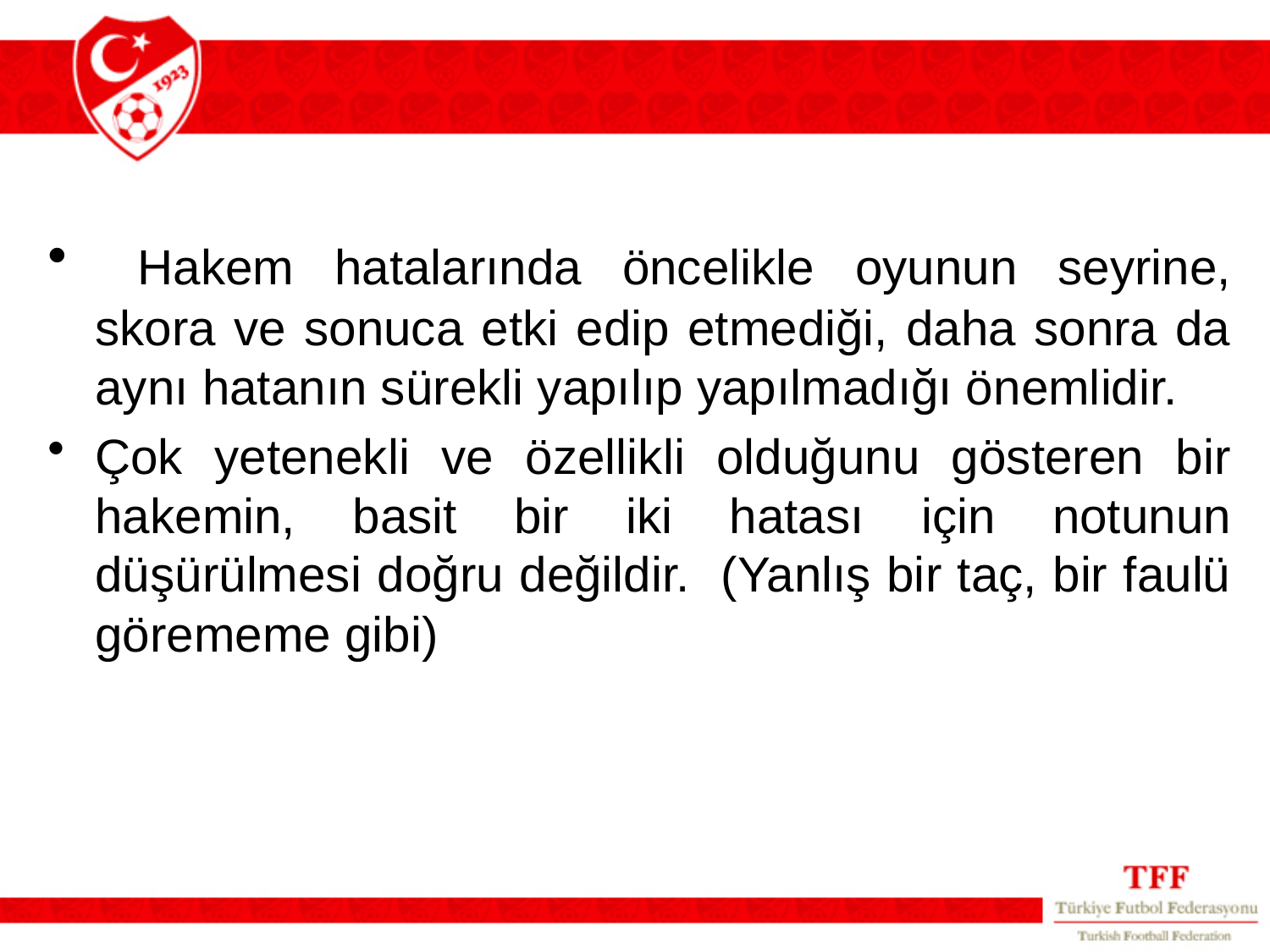

Hakem hatalarında öncelikle oyunun seyrine, skora ve sonuca etki edip etmediği, daha sonra da aynı hatanın sürekli yapılıp yapılmadığı önemlidir.
Çok yetenekli ve özellikli olduğunu gösteren bir hakemin, basit bir iki hatası için notunun düşürülmesi doğru değildir.  (Yanlış bir taç, bir faulü görememe gibi)